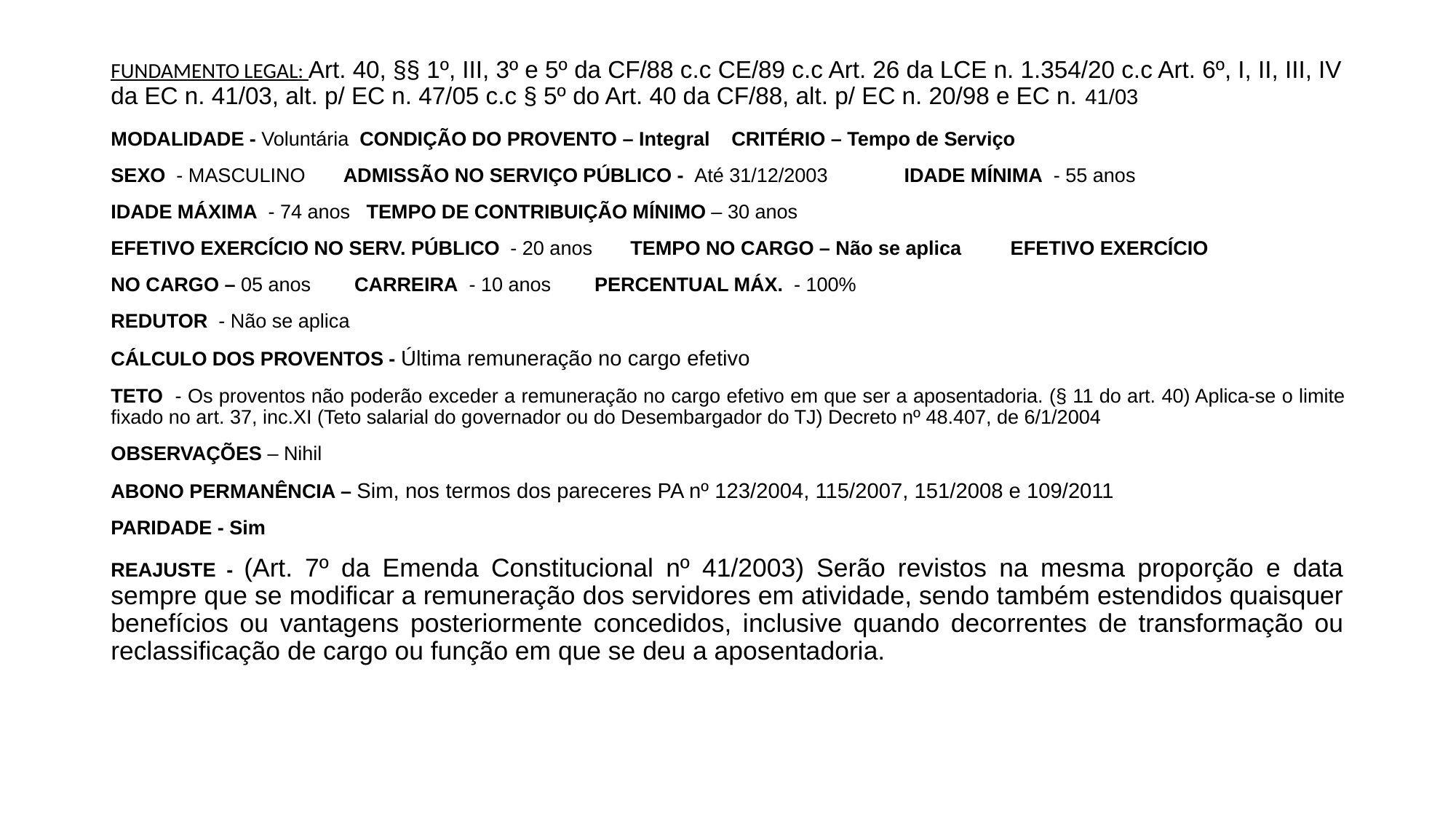

# FUNDAMENTO LEGAL: Art. 40, §§ 1º, III, 3º e 5º da CF/88 c.c CE/89 c.c Art. 26 da LCE n. 1.354/20 c.c Art. 6º, I, II, III, IV da EC n. 41/03, alt. p/ EC n. 47/05 c.c § 5º do Art. 40 da CF/88, alt. p/ EC n. 20/98 e EC n. 41/03
MODALIDADE - Voluntária  CONDIÇÃO DO PROVENTO – Integral    CRITÉRIO – Tempo de Serviço
SEXO  - MASCULINO       ADMISSÃO NO SERVIÇO PÚBLICO -  Até 31/12/2003              IDADE MÍNIMA  - 55 anos
IDADE MÁXIMA  - 74 anos   TEMPO DE CONTRIBUIÇÃO MÍNIMO – 30 anos
EFETIVO EXERCÍCIO NO SERV. PÚBLICO  - 20 anos       TEMPO NO CARGO – Não se aplica         EFETIVO EXERCÍCIO
NO CARGO – 05 anos        CARREIRA  - 10 anos        PERCENTUAL MÁX.  - 100%
REDUTOR  - Não se aplica
CÁLCULO DOS PROVENTOS - Última remuneração no cargo efetivo
TETO  - Os proventos não poderão exceder a remuneração no cargo efetivo em que ser a aposentadoria. (§ 11 do art. 40) Aplica-se o limite fixado no art. 37, inc.XI (Teto salarial do governador ou do Desembargador do TJ) Decreto nº 48.407, de 6/1/2004
OBSERVAÇÕES – Nihil
ABONO PERMANÊNCIA – Sim, nos termos dos pareceres PA nº 123/2004, 115/2007, 151/2008 e 109/2011
PARIDADE - Sim
REAJUSTE - (Art. 7º da Emenda Constitucional nº 41/2003) Serão revistos na mesma proporção e data sempre que se modificar a remuneração dos servidores em atividade, sendo também estendidos quaisquer benefícios ou vantagens posteriormente concedidos, inclusive quando decorrentes de transformação ou reclassificação de cargo ou função em que se deu a aposentadoria.